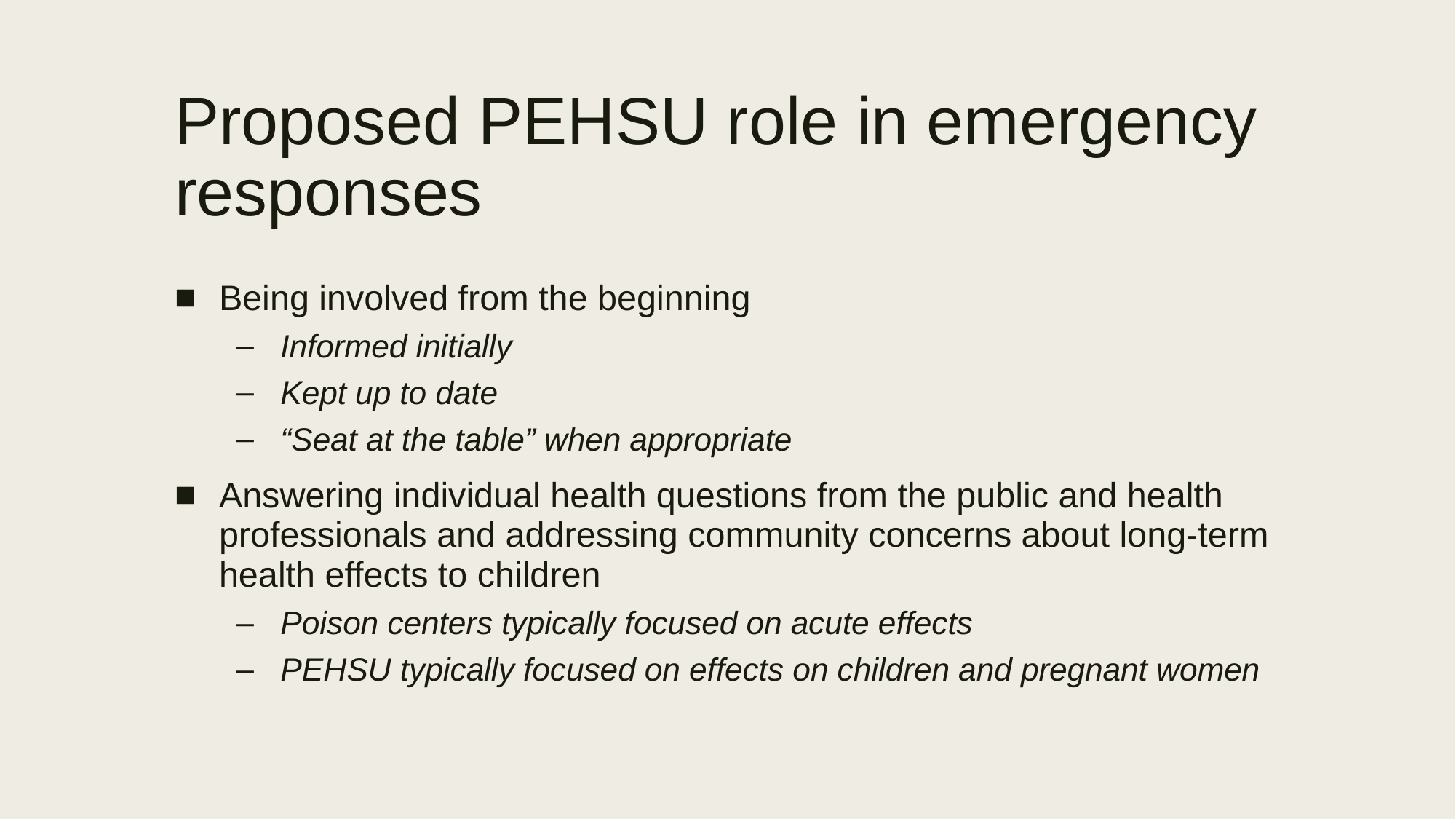

# Proposed PEHSU role in emergency responses
Being involved from the beginning
Informed initially
Kept up to date
“Seat at the table” when appropriate
Answering individual health questions from the public and health professionals and addressing community concerns about long-term health effects to children
Poison centers typically focused on acute effects
PEHSU typically focused on effects on children and pregnant women